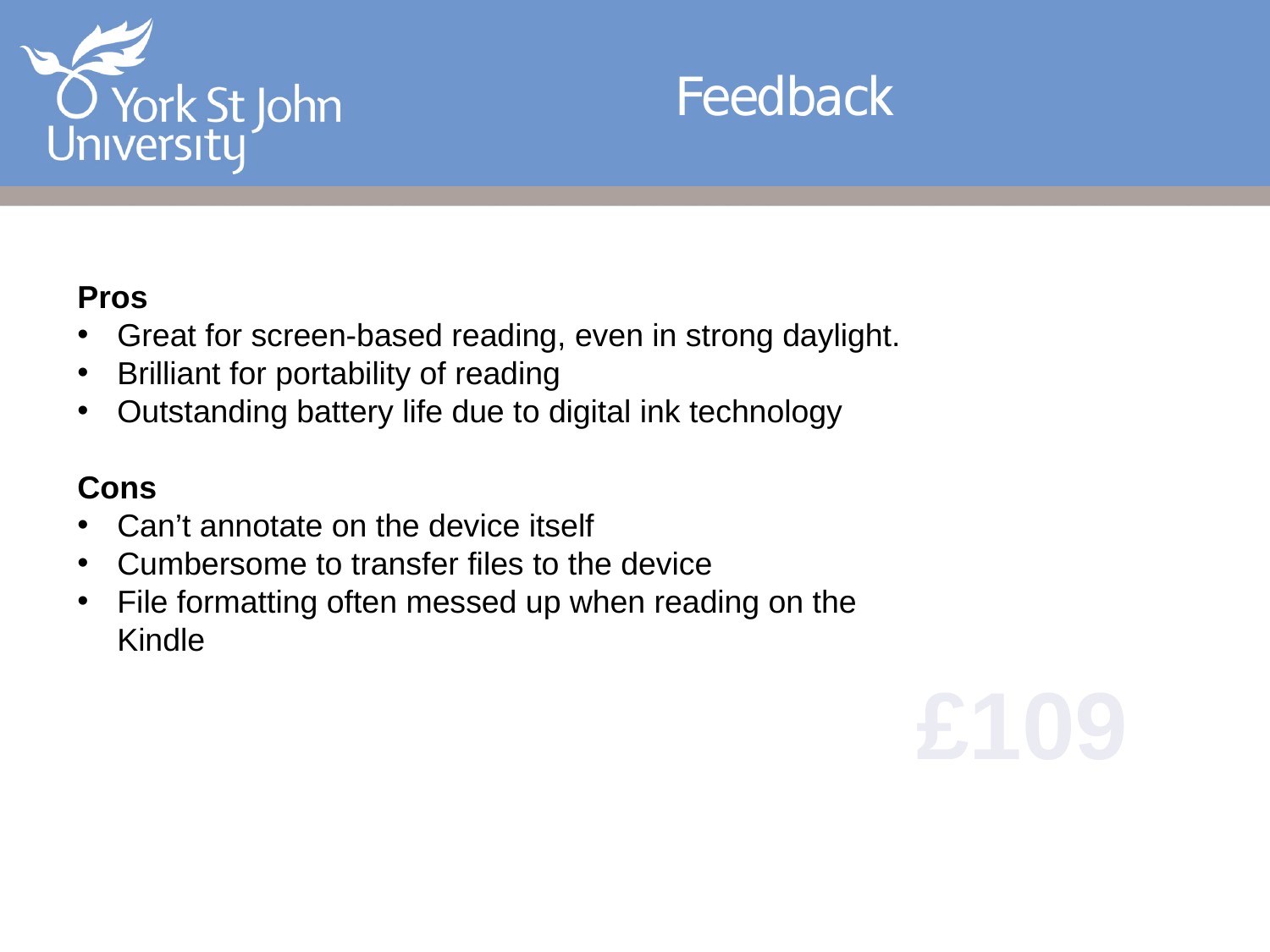

Feedback
Pros
Great for screen-based reading, even in strong daylight.
Brilliant for portability of reading
Outstanding battery life due to digital ink technology

Cons
Can’t annotate on the device itself
Cumbersome to transfer files to the device
File formatting often messed up when reading on the Kindle
£109